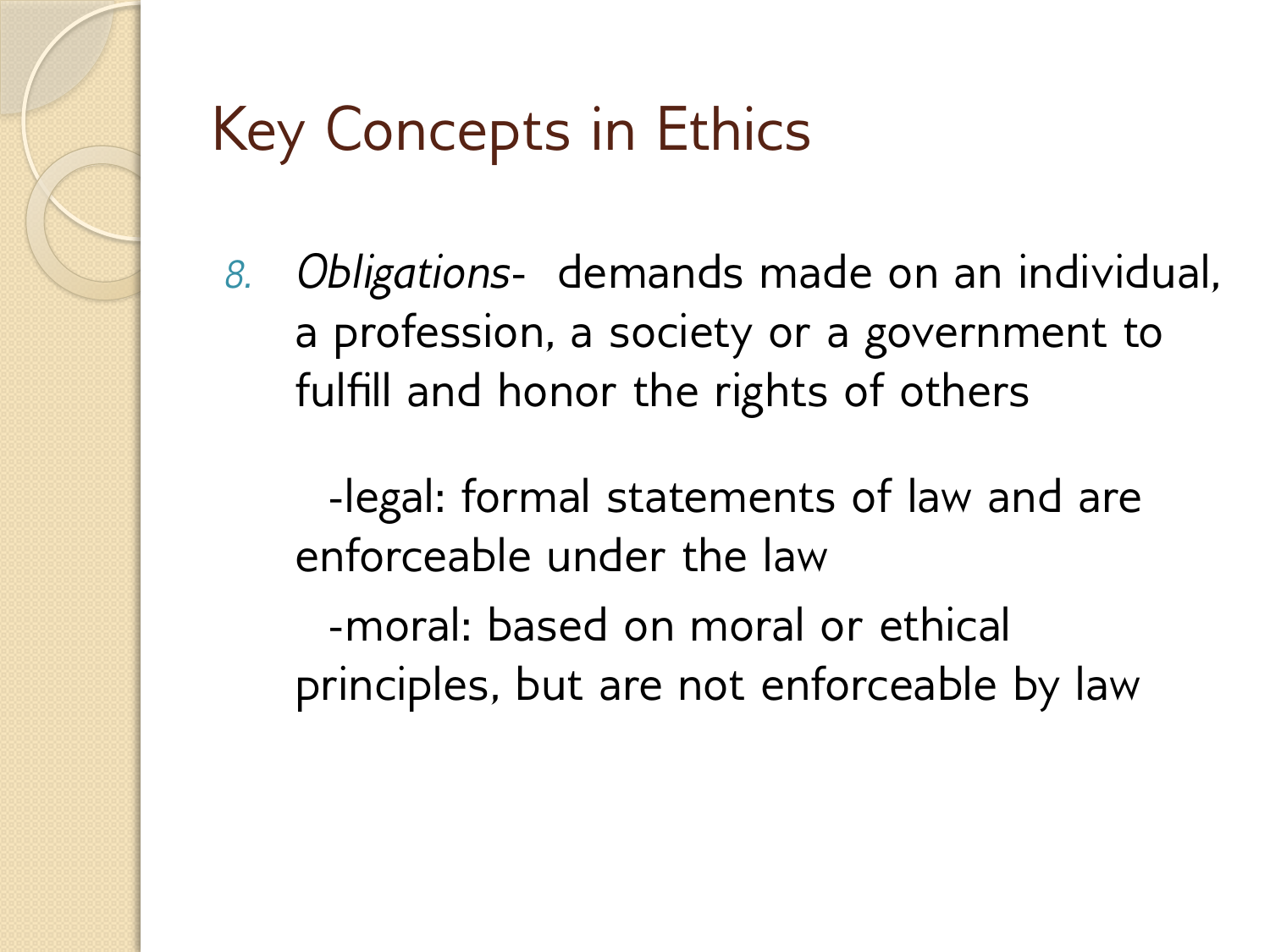

# Key Concepts in Ethics
Obligations-  demands made on an individual, a profession, a society or a government to fulfill and honor the rights of others

       -legal: formal statements of law and are enforceable under the law
       -moral: based on moral or ethical principles, but are not enforceable by law